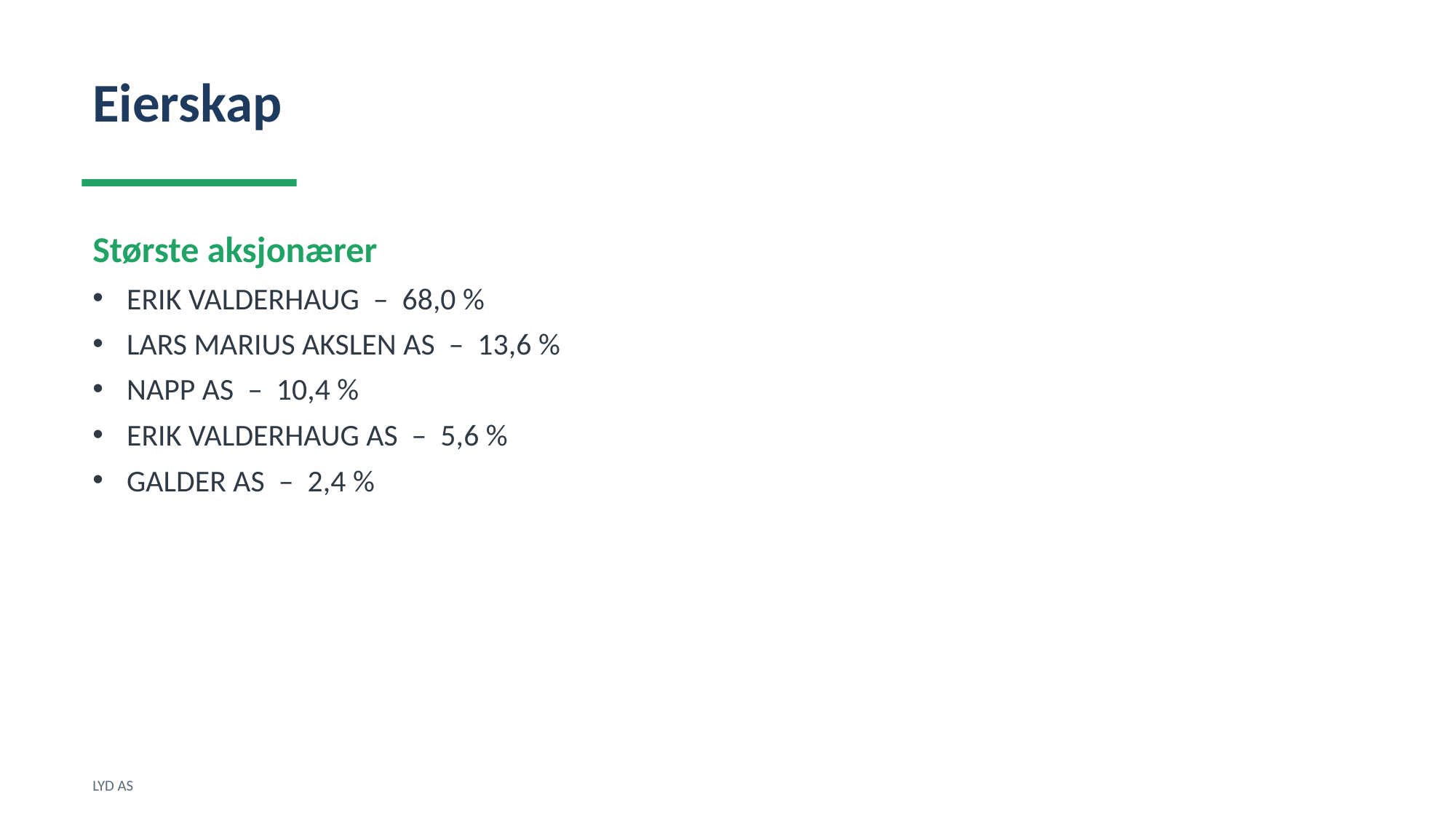

Eierskap

Største aksjonærer
ERIK VALDERHAUG  –  68,0 %
LARS MARIUS AKSLEN AS  –  13,6 %
NAPP AS  –  10,4 %
ERIK VALDERHAUG AS  –  5,6 %
GALDER AS  –  2,4 %
LYD AS